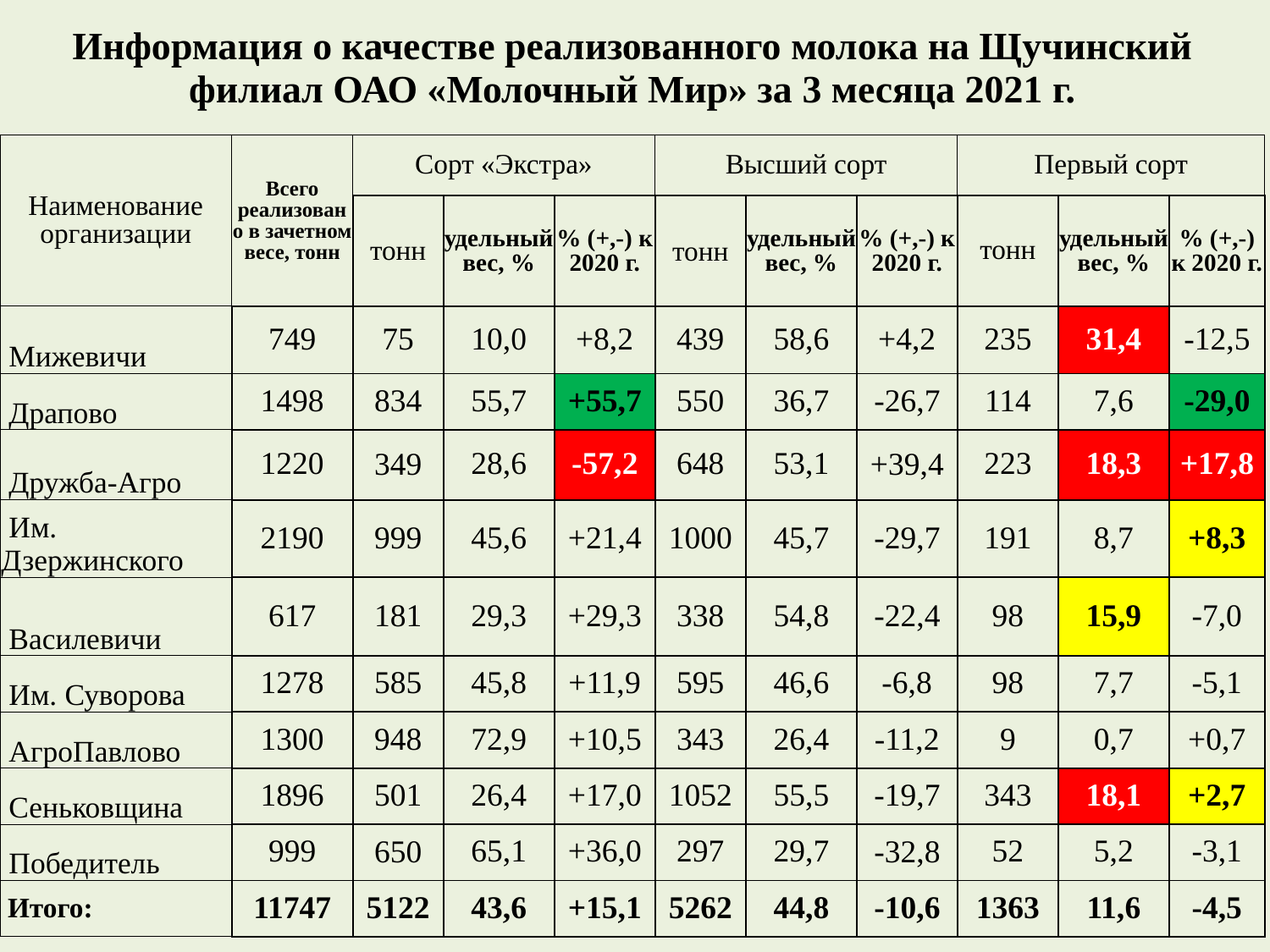

| Информация о качестве реализованного молока на Щучинский филиал ОАО «Молочный Мир» за 3 месяца 2021 г. |  |  |  |  |  |  |  |  |  |  |
| --- | --- | --- | --- | --- | --- | --- | --- | --- | --- | --- |
| Наименование организации | Всего реализовано в зачетном весе, тонн | Сорт «Экстра» |  |  | Высший сорт |  |  | Первый сорт |  |  |
|  |  | тонн | удельный вес, % | % (+,-) к 2020 г. | тонн | удельный вес, % | % (+,-) к 2020 г. | тонн | удельный вес, % | % (+,-) к 2020 г. |
| Мижевичи | 749 | 75 | 10,0 | +8,2 | 439 | 58,6 | +4,2 | 235 | 31,4 | -12,5 |
| Драпово | 1498 | 834 | 55,7 | +55,7 | 550 | 36,7 | -26,7 | 114 | 7,6 | -29,0 |
| Дружба-Агро | 1220 | 349 | 28,6 | -57,2 | 648 | 53,1 | +39,4 | 223 | 18,3 | +17,8 |
| Им. Дзержинского | 2190 | 999 | 45,6 | +21,4 | 1000 | 45,7 | -29,7 | 191 | 8,7 | +8,3 |
| Василевичи | 617 | 181 | 29,3 | +29,3 | 338 | 54,8 | -22,4 | 98 | 15,9 | -7,0 |
| Им. Суворова | 1278 | 585 | 45,8 | +11,9 | 595 | 46,6 | -6,8 | 98 | 7,7 | -5,1 |
| АгроПавлово | 1300 | 948 | 72,9 | +10,5 | 343 | 26,4 | -11,2 | 9 | 0,7 | +0,7 |
| Сеньковщина | 1896 | 501 | 26,4 | +17,0 | 1052 | 55,5 | -19,7 | 343 | 18,1 | +2,7 |
| Победитель | 999 | 650 | 65,1 | +36,0 | 297 | 29,7 | -32,8 | 52 | 5,2 | -3,1 |
| Итого: | 11747 | 5122 | 43,6 | +15,1 | 5262 | 44,8 | -10,6 | 1363 | 11,6 | -4,5 |